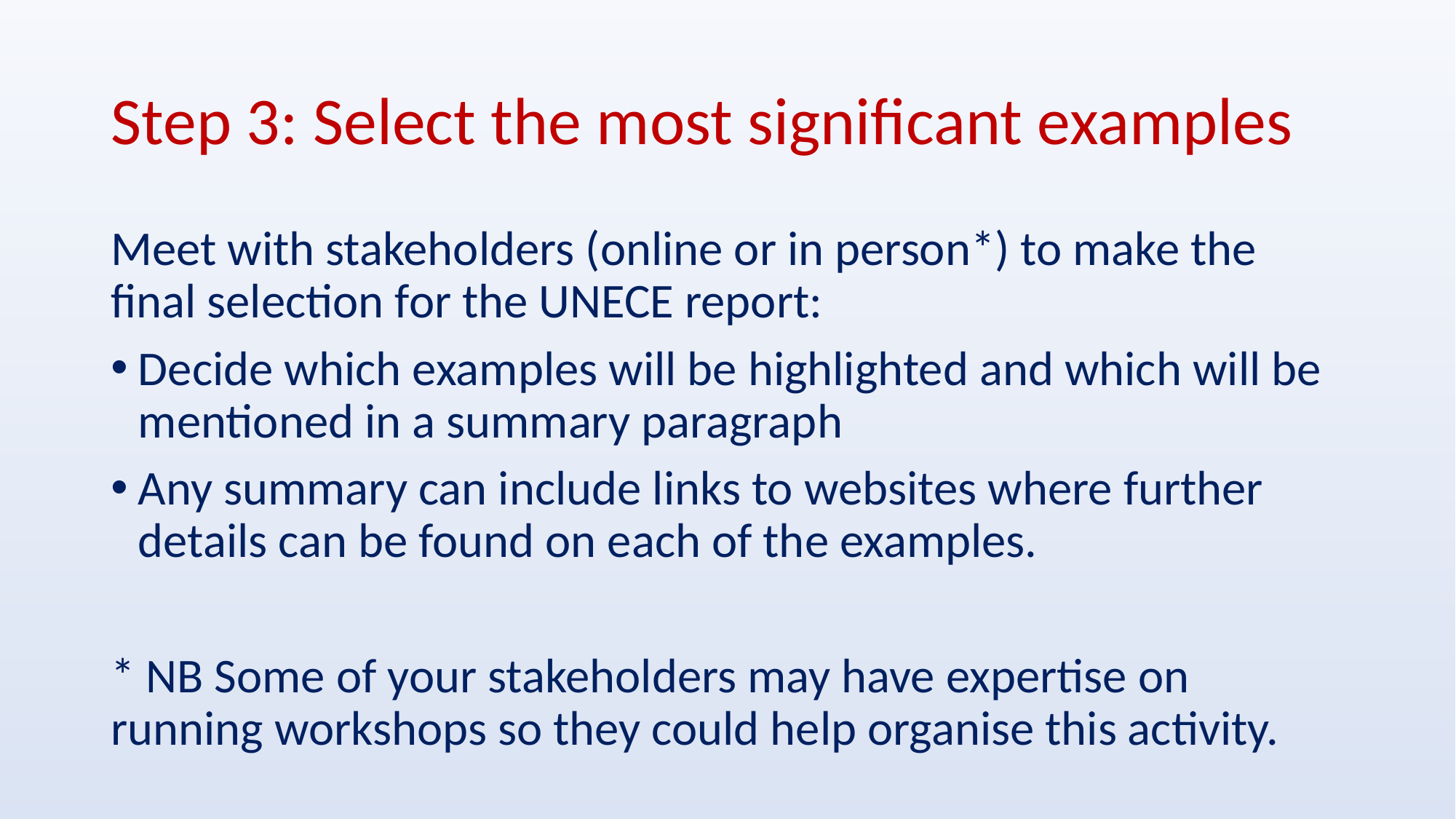

# Step 3: Select the most significant examples
Meet with stakeholders (online or in person*) to make the final selection for the UNECE report:
Decide which examples will be highlighted and which will be mentioned in a summary paragraph
Any summary can include links to websites where further details can be found on each of the examples.

* NB Some of your stakeholders may have expertise on running workshops so they could help organise this activity.